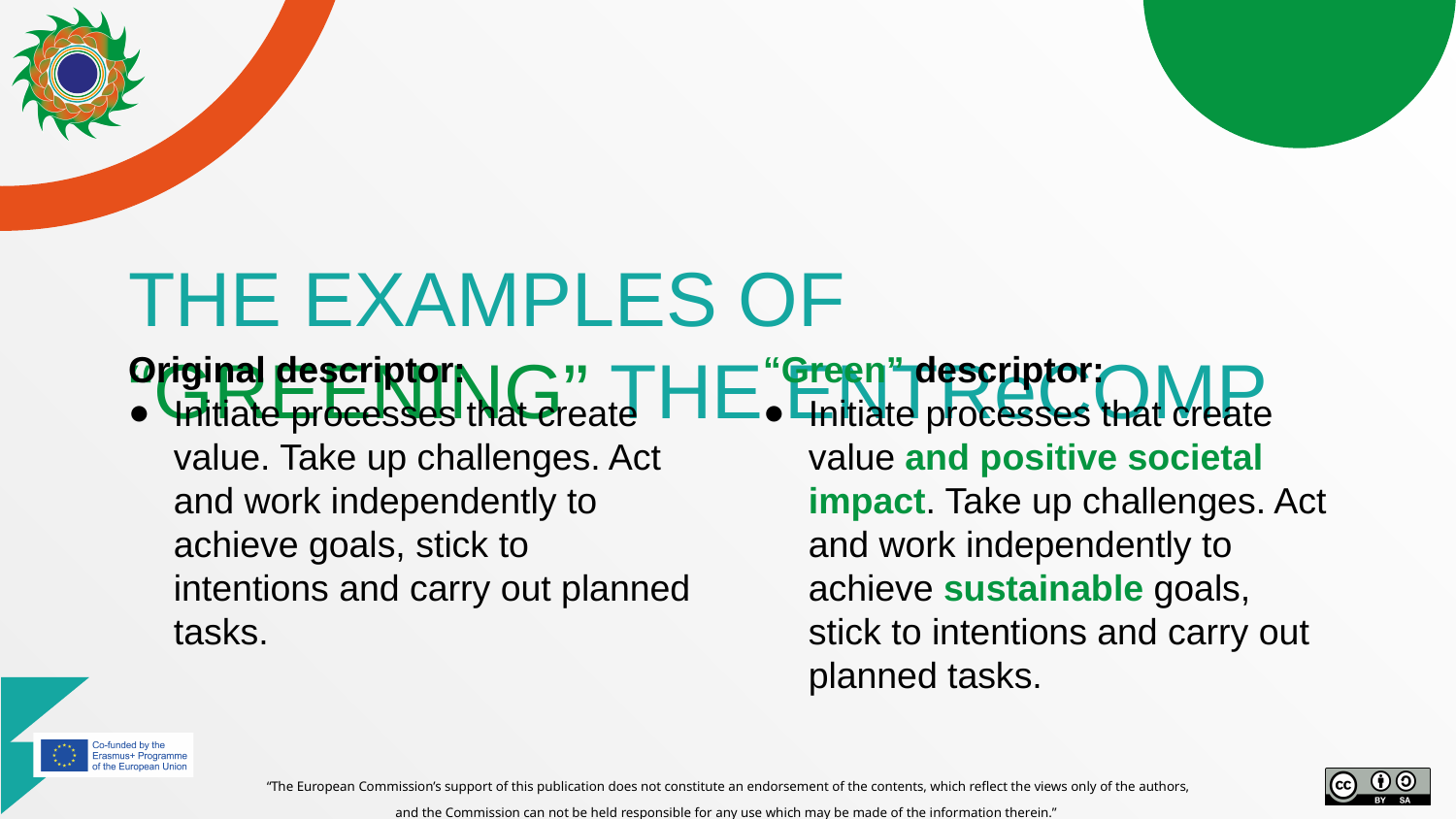

# THE EXAMPLES OF “GREENING” THE ENTReCOMP
Original descriptor:
Initiate processes that create value. Take up challenges. Act and work independently to achieve goals, stick to intentions and carry out planned tasks.

“Green” descriptor:
Initiate processes that create value and positive societal impact. Take up challenges. Act and work independently to achieve sustainable goals, stick to intentions and carry out planned tasks.